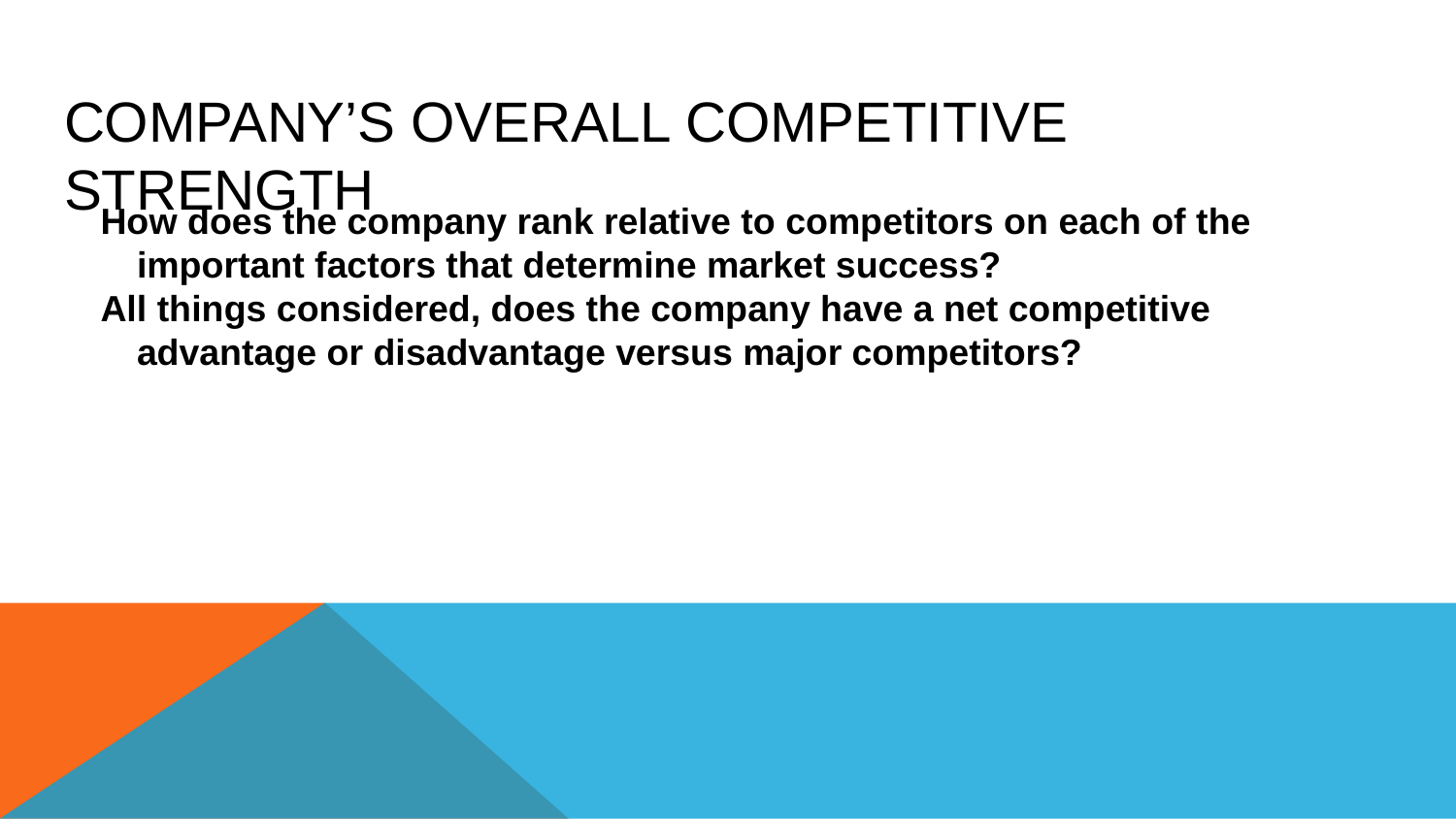

# Company’s Overall Competitive Strength
How does the company rank relative to competitors on each of the important factors that determine market success?
All things considered, does the company have a net competitive advantage or disadvantage versus major competitors?